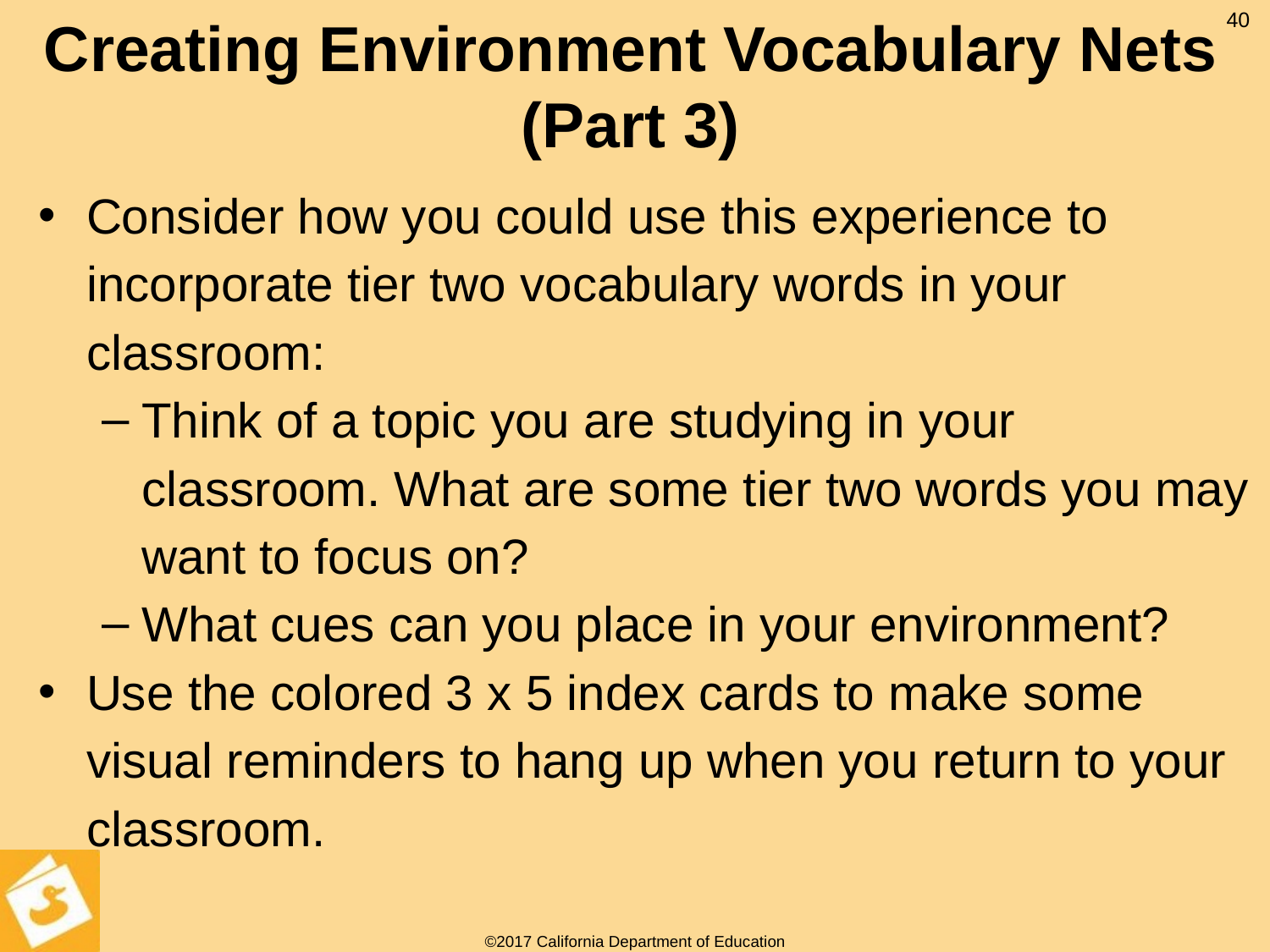

40
# Creating Environment Vocabulary Nets (Part 3)
Consider how you could use this experience to incorporate tier two vocabulary words in your classroom:
Think of a topic you are studying in your classroom. What are some tier two words you may want to focus on?
What cues can you place in your environment?
Use the colored 3 x 5 index cards to make some visual reminders to hang up when you return to your classroom.